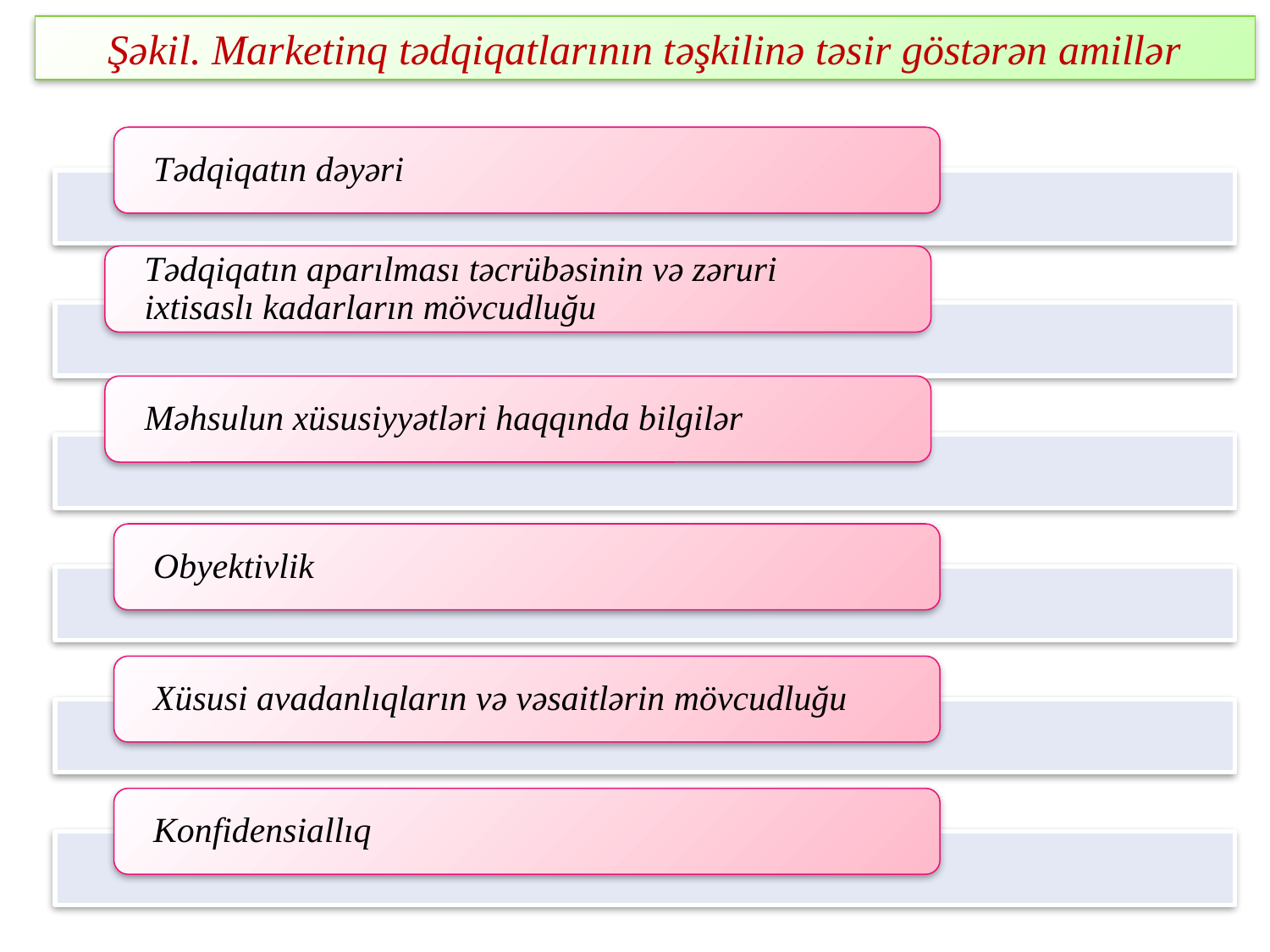

Şəkil. Marketinq tədqiqatlarının təşkilinə təsir göstərən amillər
Tədqiqatın dəyəri
Tədqiqatın aparılması təcrübəsinin və zəruri ixtisaslı kadarların mövcudluğu
Məhsulun xüsusiyyətləri haqqında bilgilər
Obyektivlik
Xüsusi avadanlıqların və vəsaitlərin mövcudluğu
Konfidensiallıq